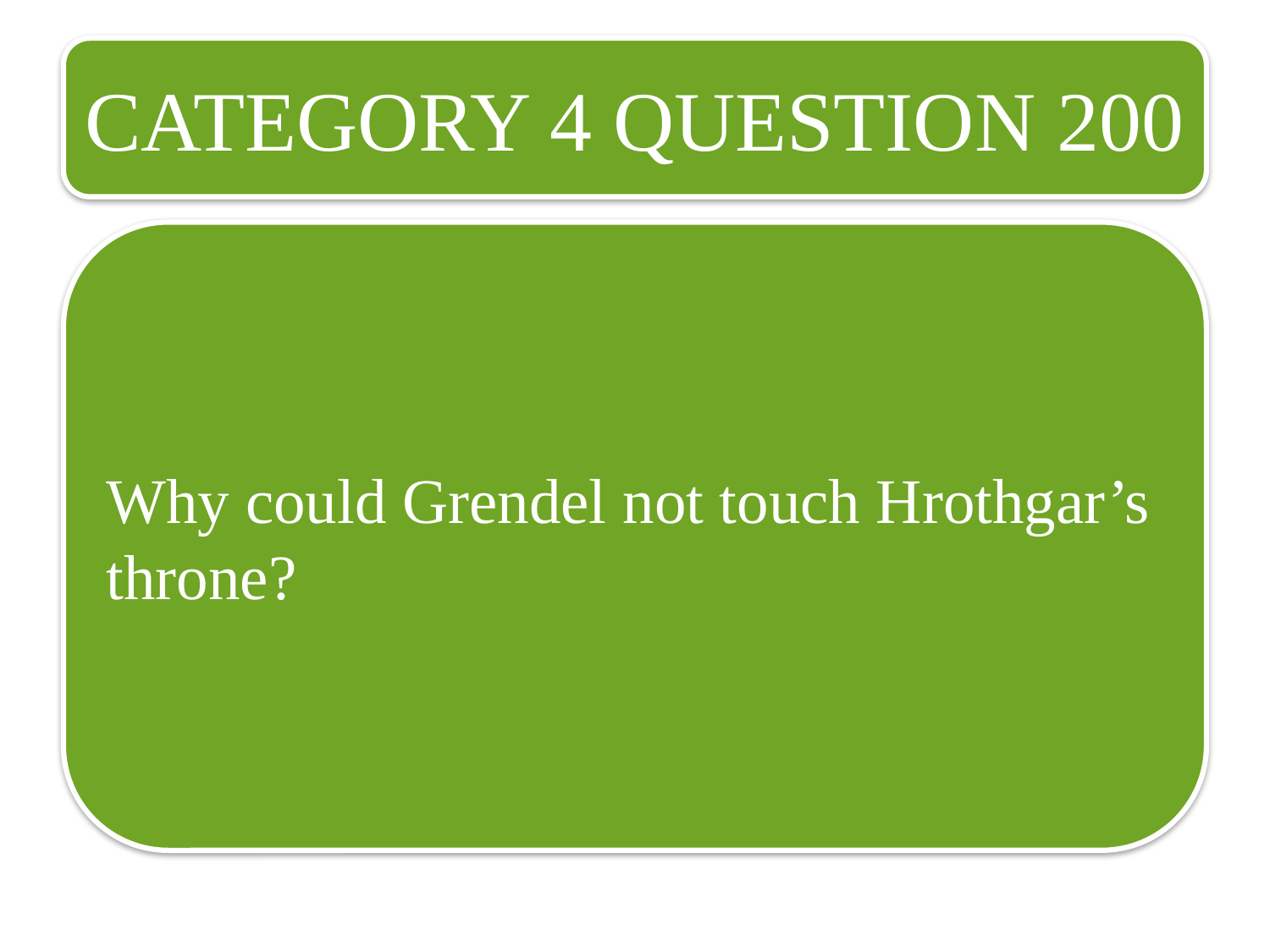

CATEGORY 4 QUESTION 200
Why could Grendel not touch Hrothgar’s throne?